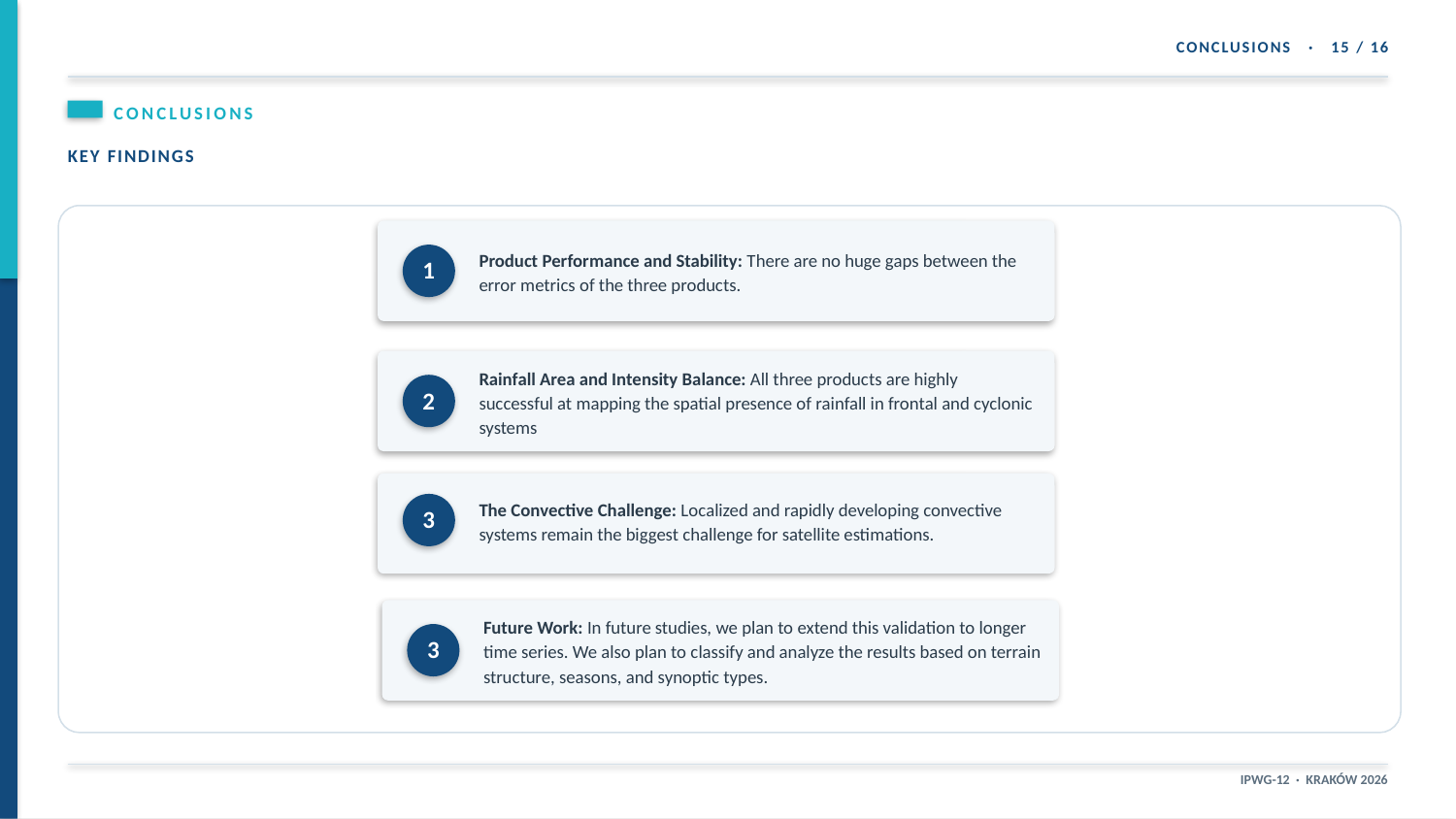

CONCLUSIONS   ·   15 / 16

CONCLUSIONS
KEY FINDINGS

Product Performance and Stability: There are no huge gaps between the error metrics of the three products.
1

Rainfall Area and Intensity Balance: All three products are highly successful at mapping the spatial presence of rainfall in frontal and cyclonic systems

2

The Convective Challenge: Localized and rapidly developing convective systems remain the biggest challenge for satellite estimations.
3

Future Work: In future studies, we plan to extend this validation to longer time series. We also plan to classify and analyze the results based on terrain structure, seasons, and synoptic types.

3
IPWG-12  ·  KRAKÓW 2026